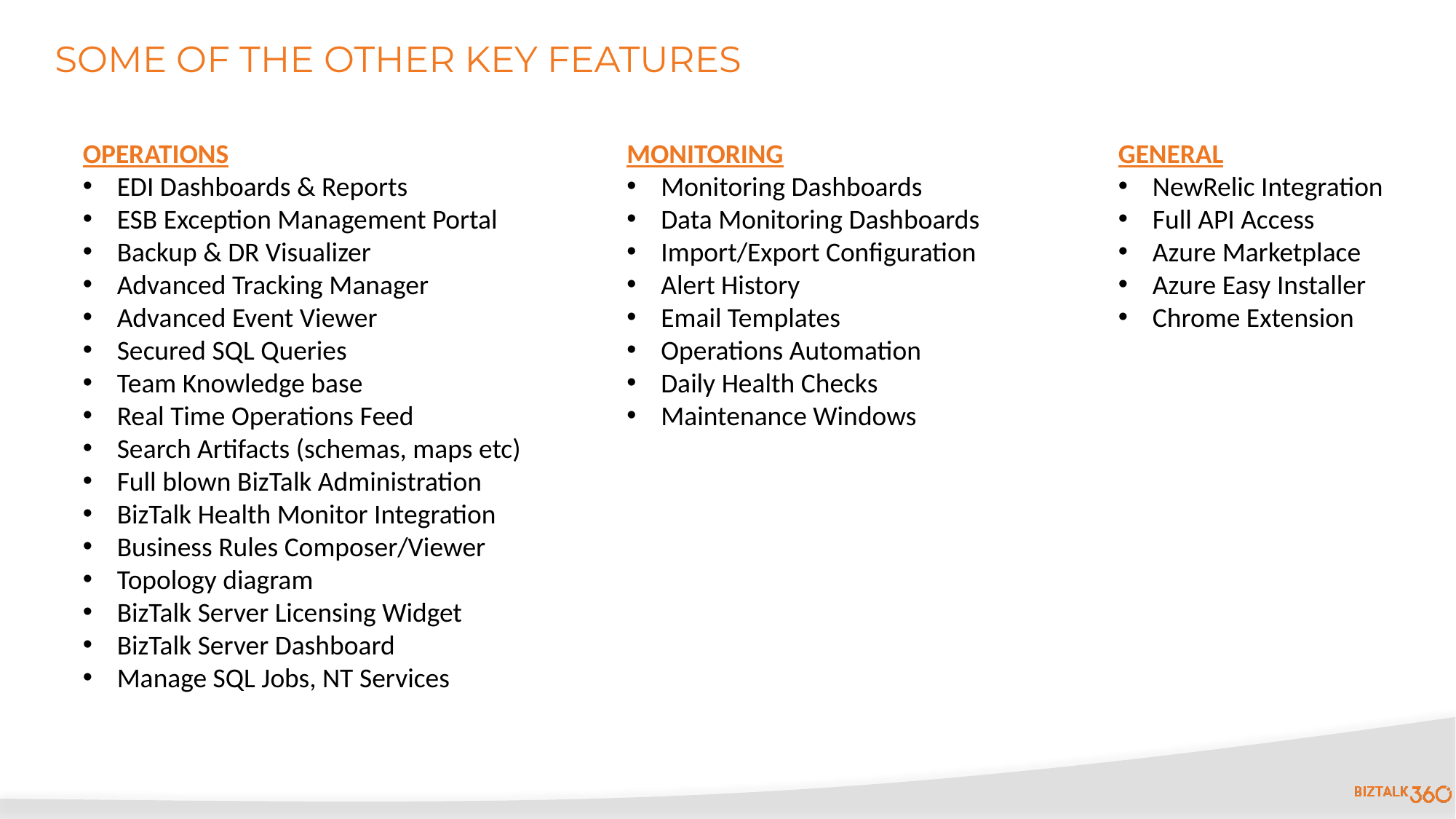

# Some of the other key features
OPERATIONS
EDI Dashboards & Reports
ESB Exception Management Portal
Backup & DR Visualizer
Advanced Tracking Manager
Advanced Event Viewer
Secured SQL Queries
Team Knowledge base
Real Time Operations Feed
Search Artifacts (schemas, maps etc)
Full blown BizTalk Administration
BizTalk Health Monitor Integration
Business Rules Composer/Viewer
Topology diagram
BizTalk Server Licensing Widget
BizTalk Server Dashboard
Manage SQL Jobs, NT Services

MONITORING
Monitoring Dashboards
Data Monitoring Dashboards
Import/Export Configuration
Alert History
Email Templates
Operations Automation
Daily Health Checks
Maintenance Windows

GENERAL
NewRelic Integration
Full API Access
Azure Marketplace
Azure Easy Installer
Chrome Extension